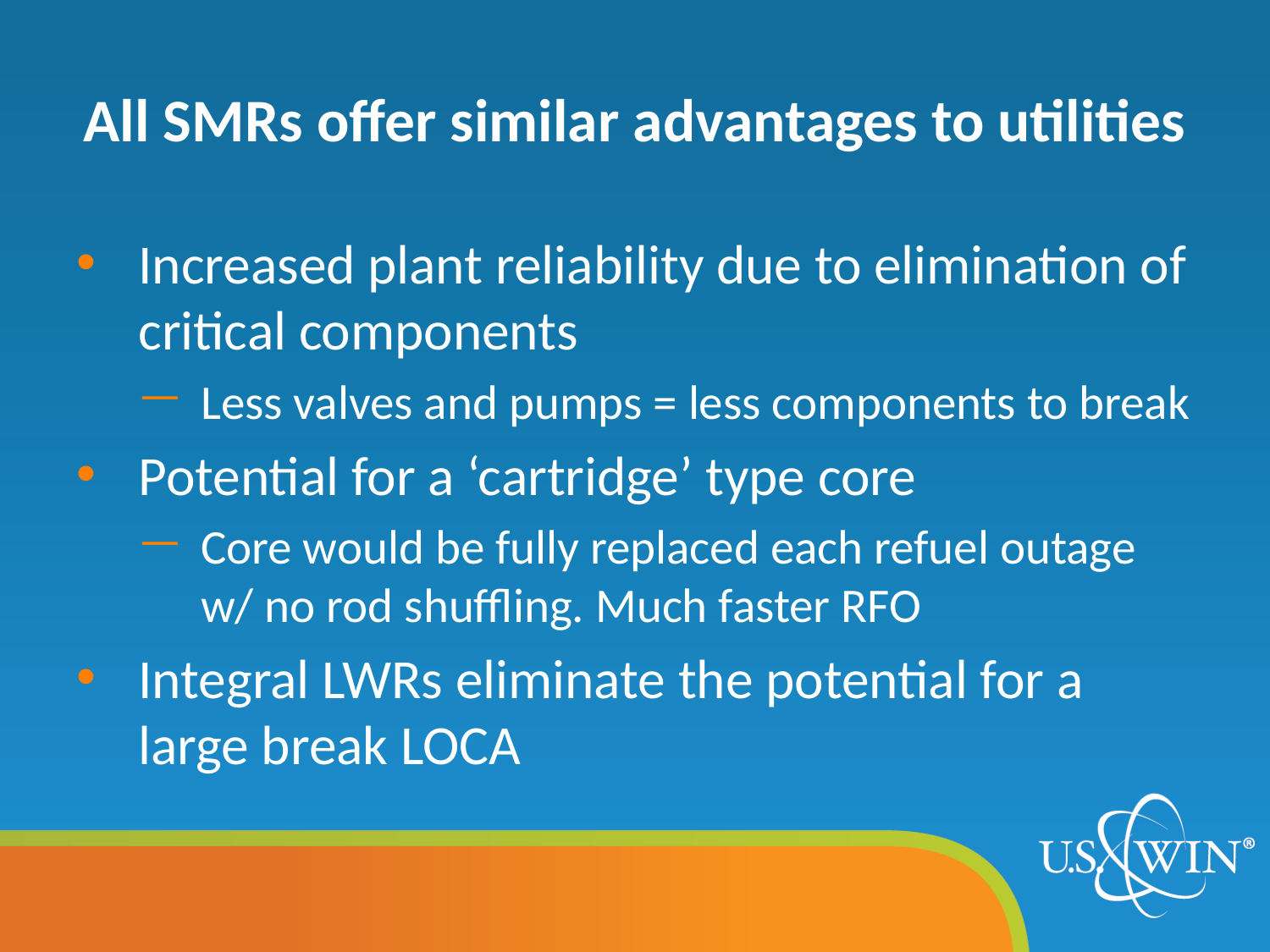

# All SMRs offer similar advantages to utilities
Increased plant reliability due to elimination of critical components
Less valves and pumps = less components to break
Potential for a ‘cartridge’ type core
Core would be fully replaced each refuel outage w/ no rod shuffling. Much faster RFO
Integral LWRs eliminate the potential for a large break LOCA